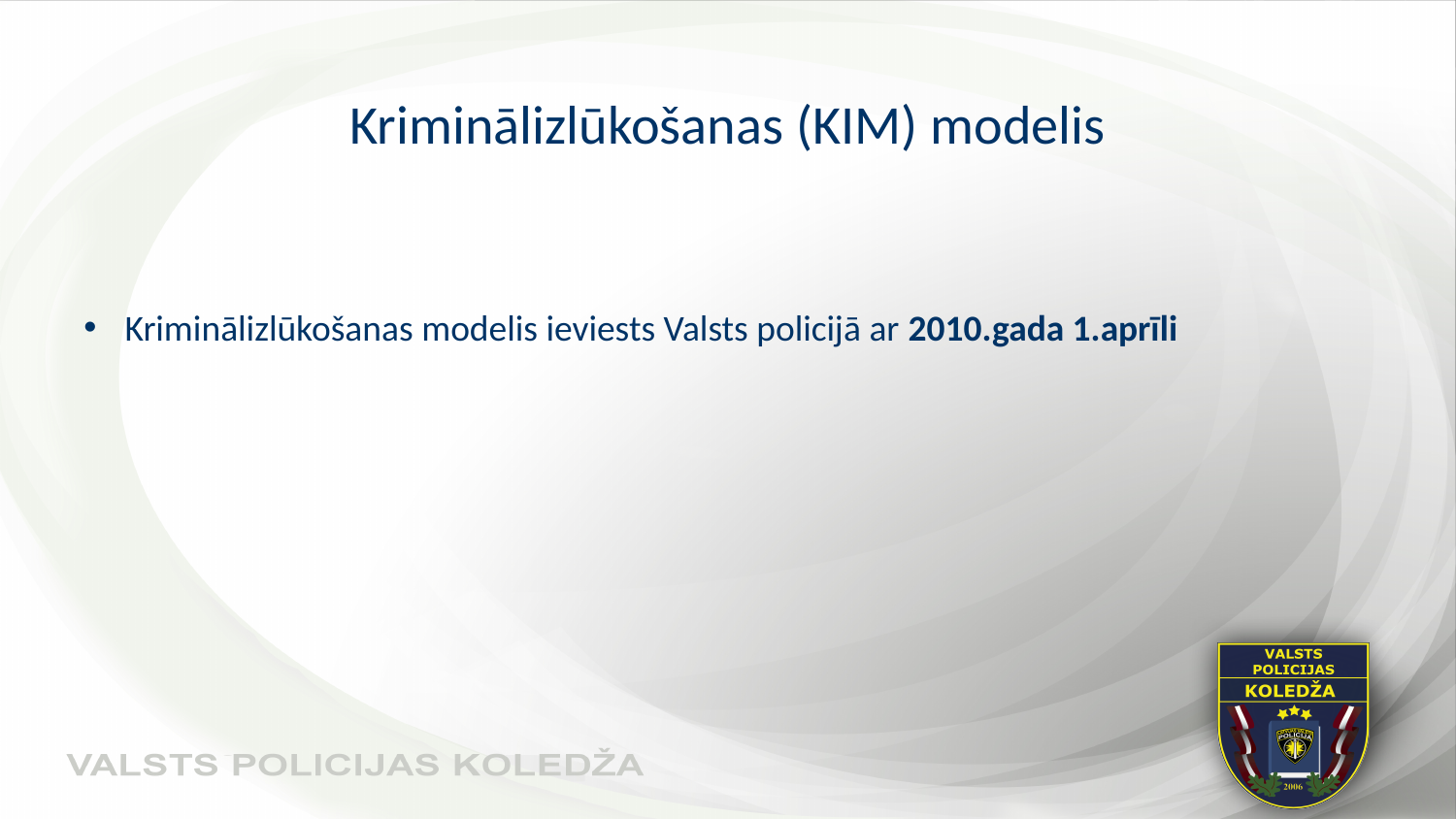

# Kriminālizlūkošanas (KIM) modelis

Kriminālizlūkošanas modelis ieviests Valsts policijā ar 2010.gada 1.aprīli